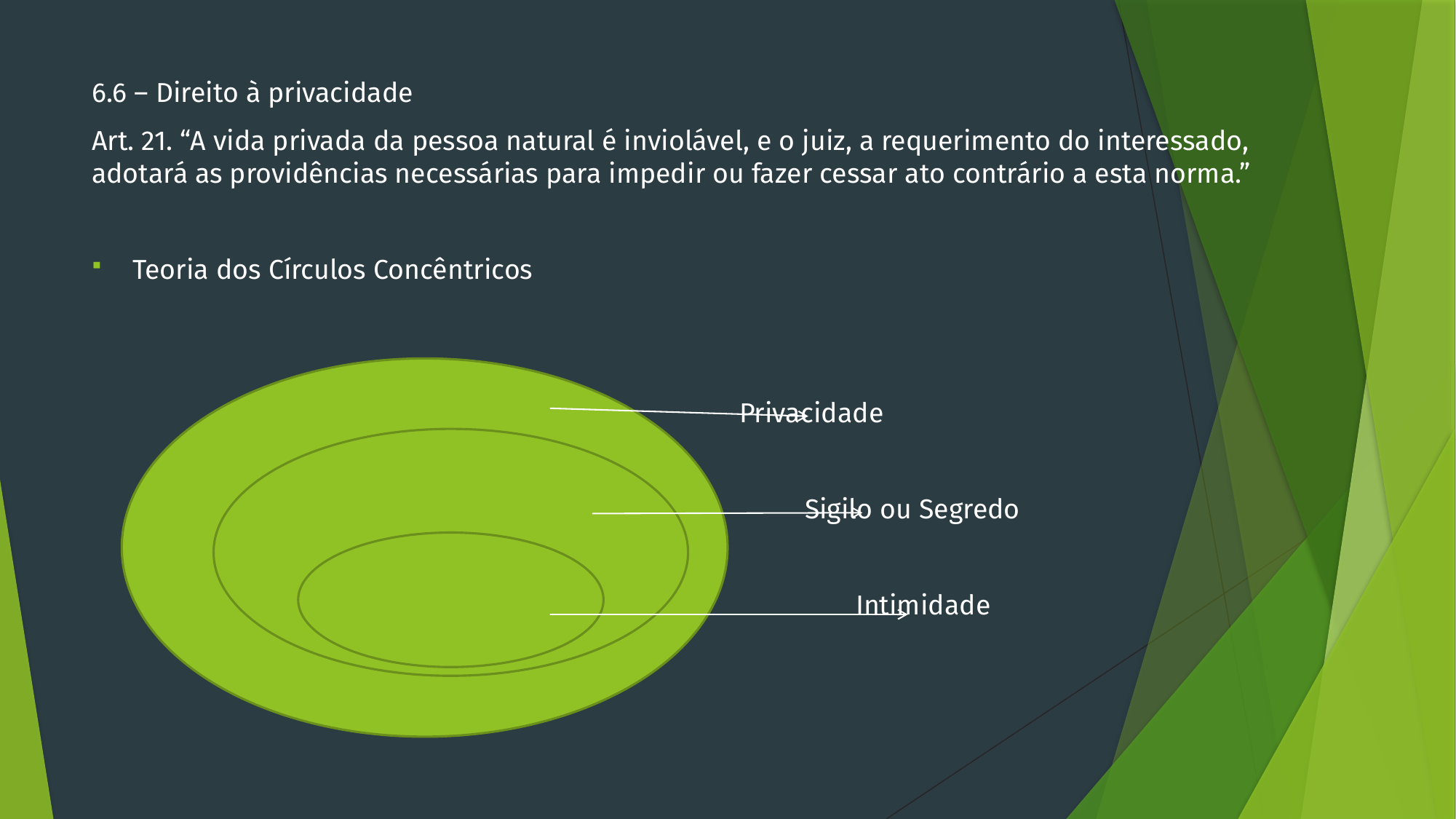

6.6 – Direito à privacidade
Art. 21. “A vida privada da pessoa natural é inviolável, e o juiz, a requerimento do interessado, adotará as providências necessárias para impedir ou fazer cessar ato contrário a esta norma.”

Teoria dos Círculos Concêntricos

                                                                                         Privacidade

                                                                                                  Sigilo ou Segredo

                                                                                                         Intimidade